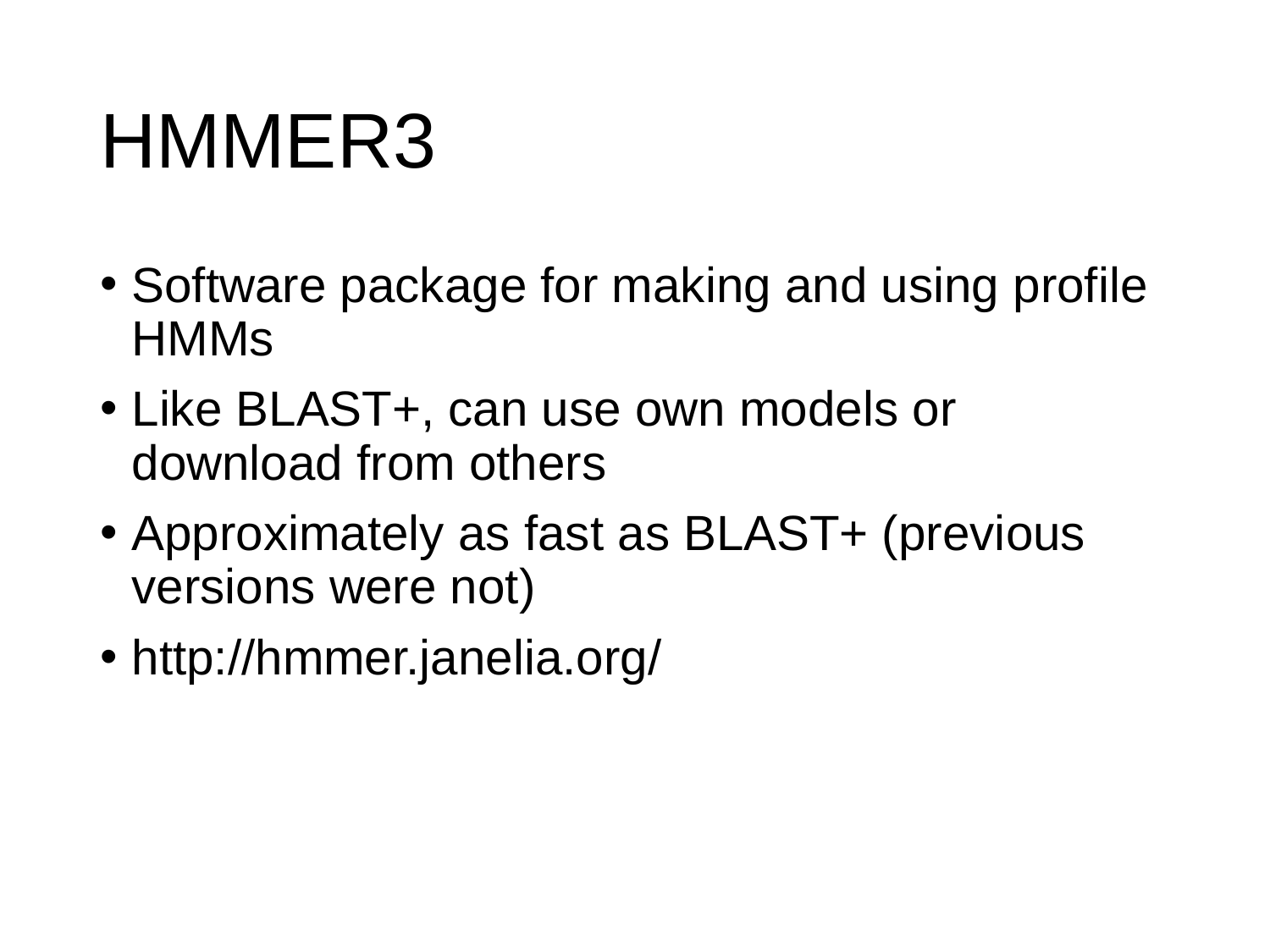

# HMMER3
Software package for making and using profile HMMs
Like BLAST+, can use own models or download from others
Approximately as fast as BLAST+ (previous versions were not)
http://hmmer.janelia.org/